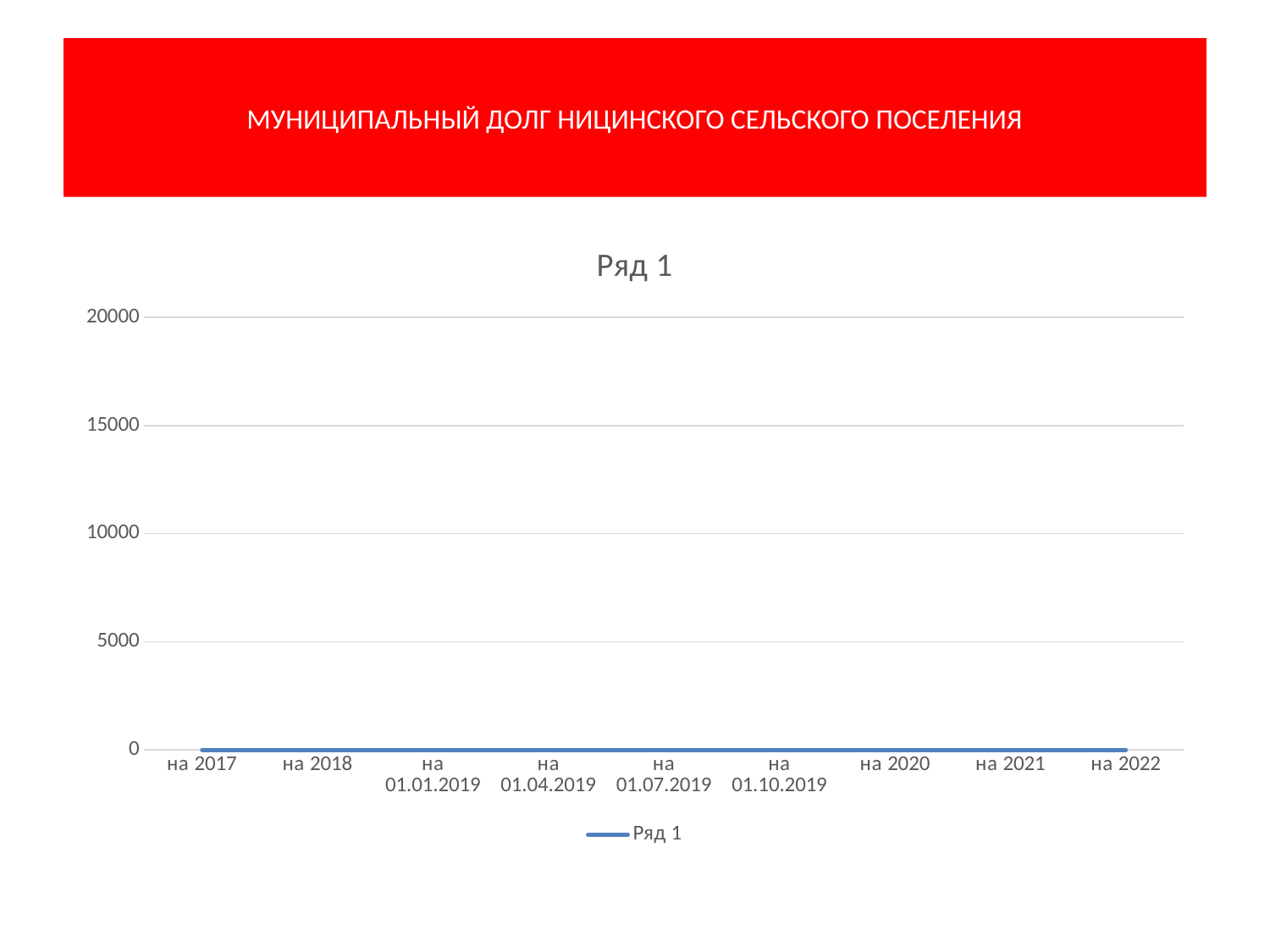

# МУНИЦИПАЛЬНЫЙ ДОЛГ НИЦИНСКОГО СЕЛЬСКОГО ПОСЕЛЕНИЯ

### Chart:

| Category | Ряд 1 |
|---|---|
| на 2017 | 0.0 |
| на 2018 | 0.0 |
| на 01.01.2019 | 0.0 |
| на 01.04.2019 | 0.0 |
| на 01.07.2019 | 0.0 |
| на 01.10.2019 | 0.0 |
| на 2020 | 0.0 |
| на 2021 | 0.0 |
| на 2022 | 0.0 |